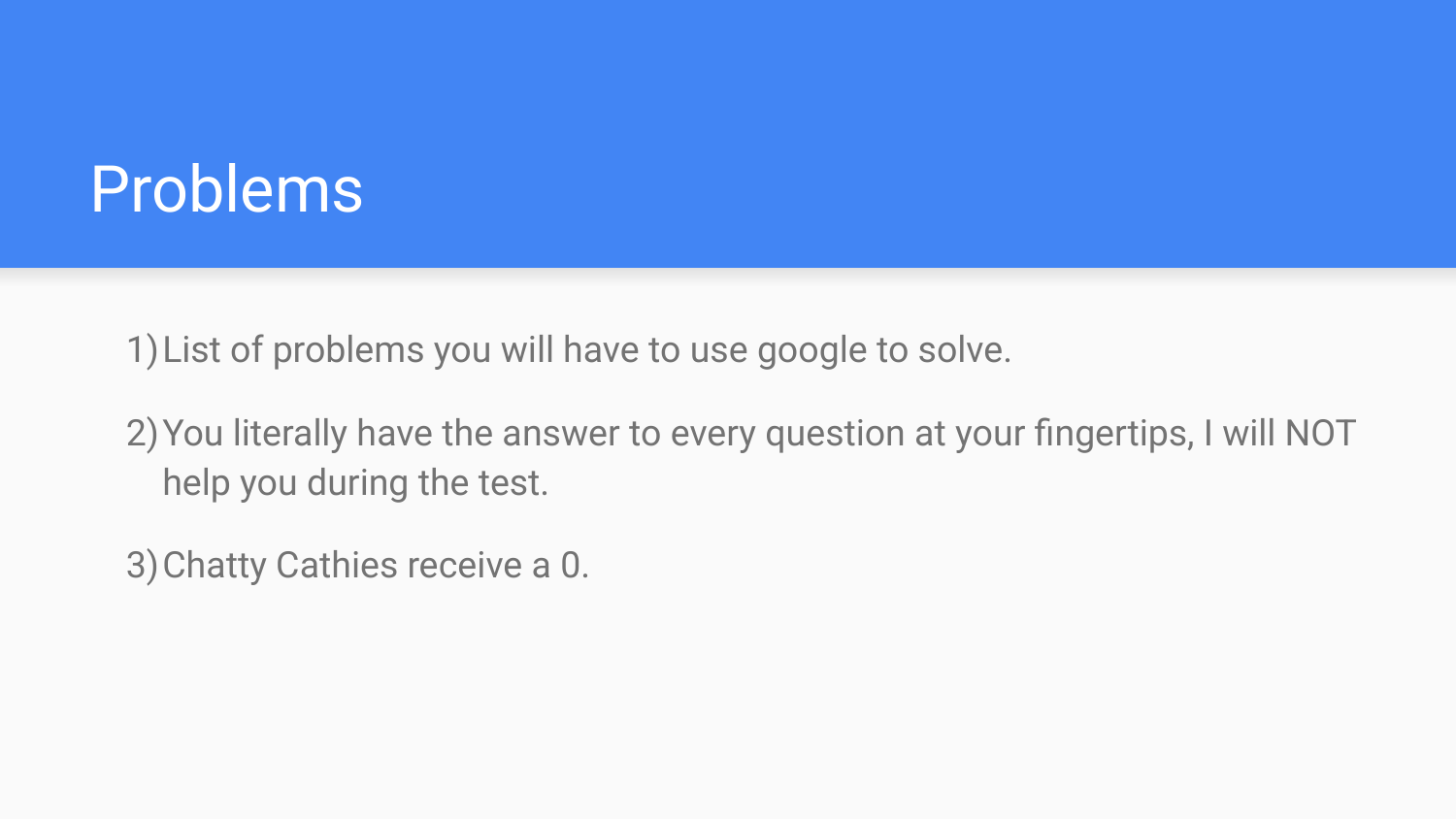

# Problems
List of problems you will have to use google to solve.
You literally have the answer to every question at your fingertips, I will NOT help you during the test.
Chatty Cathies receive a 0.